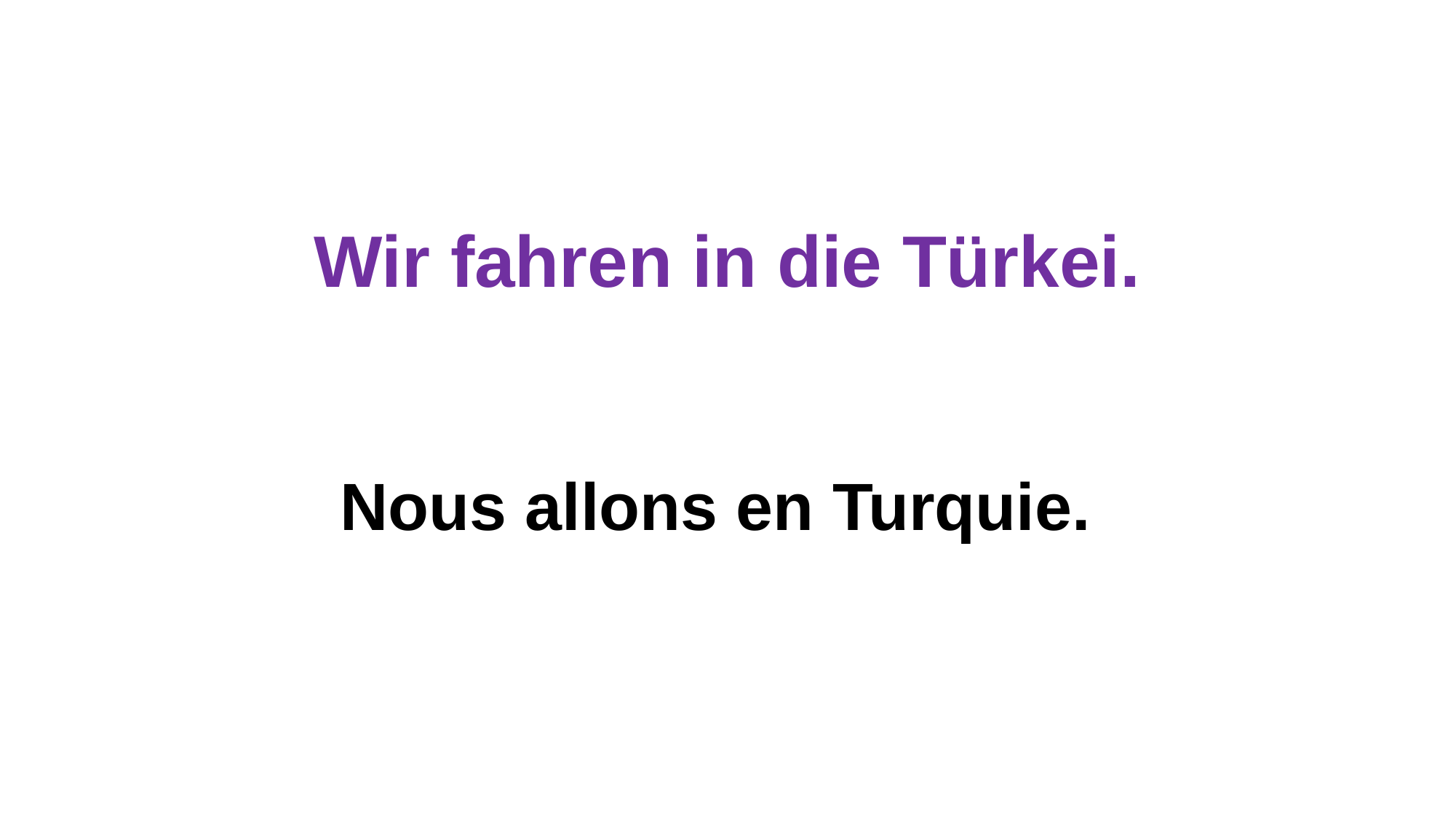

# Wir fahren in die Türkei.
Nous allons en Turquie.